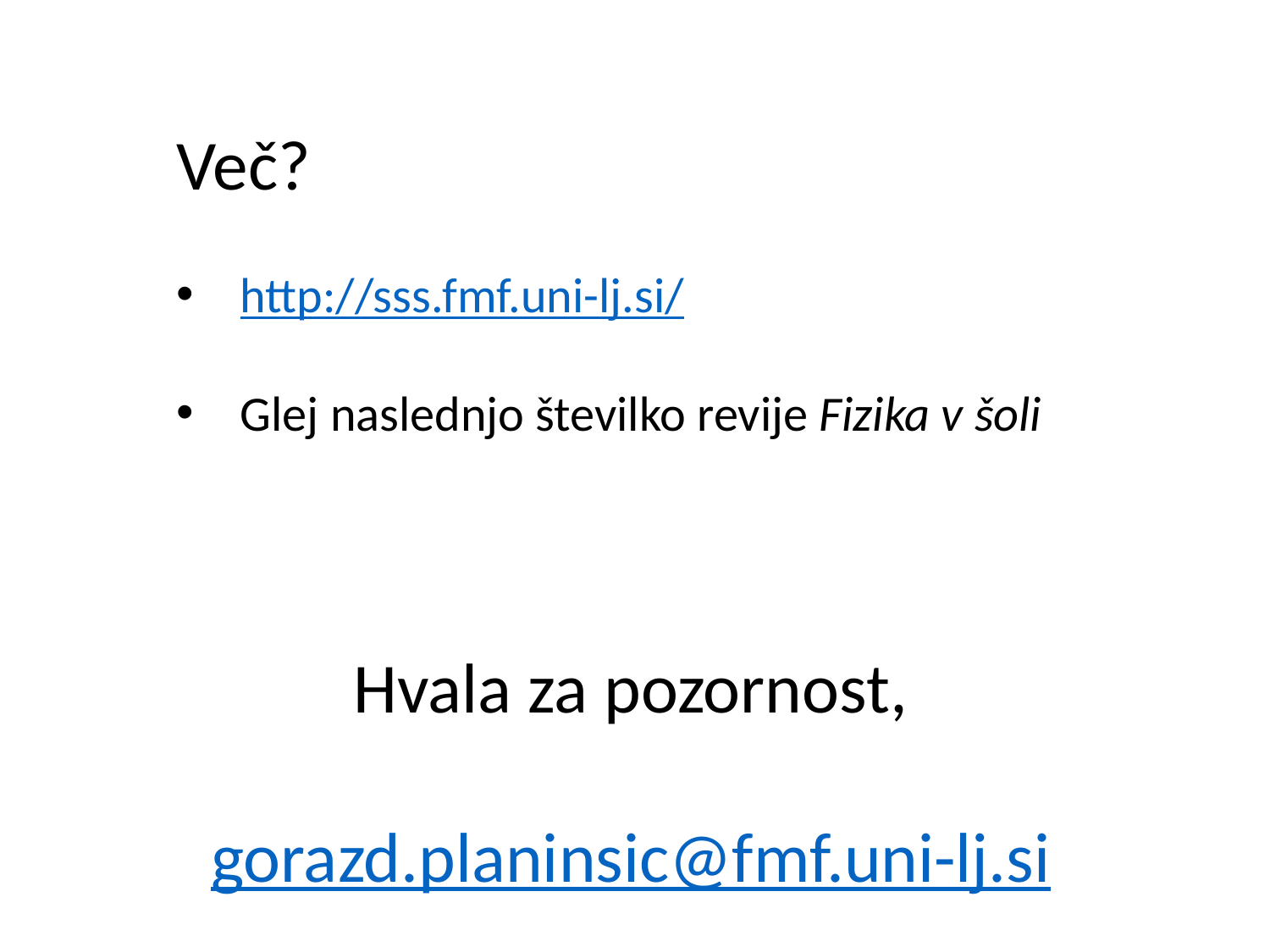

Več?

http://sss.fmf.uni-lj.si/

Glej naslednjo številko revije Fizika v šoli
Hvala za pozornost,

gorazd.planinsic@fmf.uni-lj.si